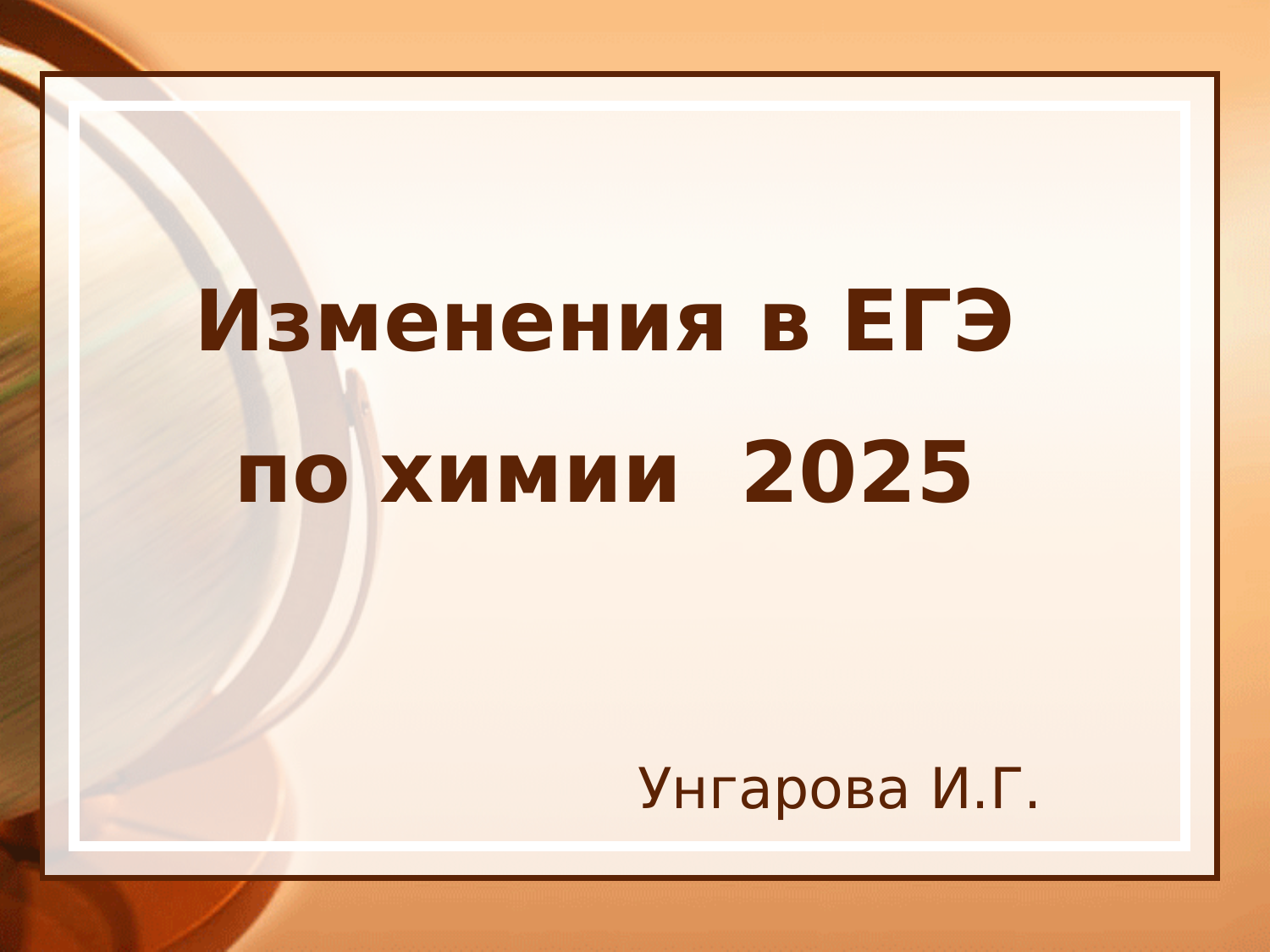

# Изменения в ЕГЭ по химии  2025
Унгарова И.Г.